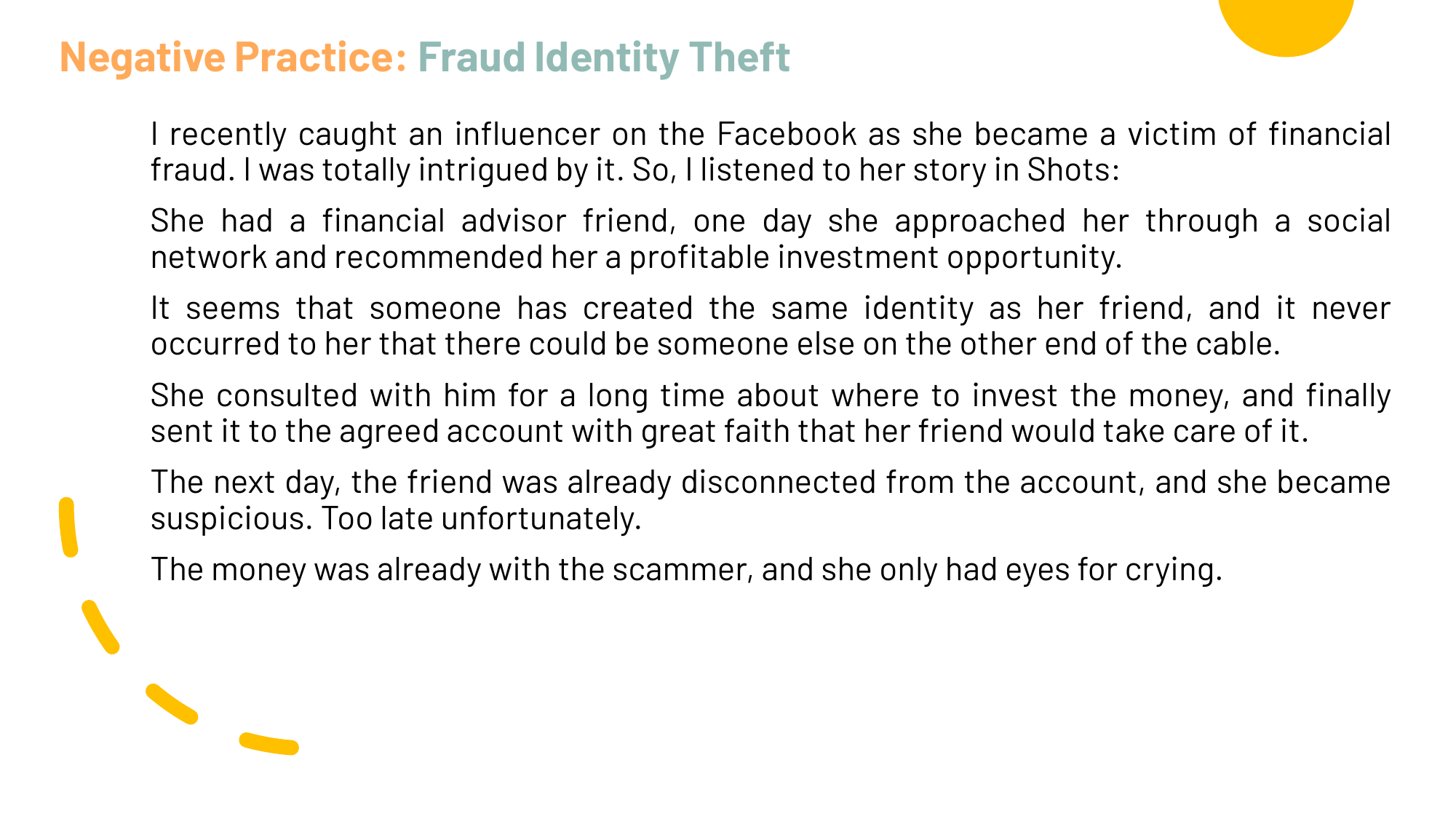

# Negative Practice: Fraud Identity Theft
I recently caught an influencer on the Facebook as she became a victim of financial fraud. I was totally intrigued by it. So, I listened to her story in Shots:
She had a financial advisor friend, one day she approached her through a social network and recommended her a profitable investment opportunity.
It seems that someone has created the same identity as her friend, and it never occurred to her that there could be someone else on the other end of the cable.
She consulted with him for a long time about where to invest the money, and finally sent it to the agreed account with great faith that her friend would take care of it.
The next day, the friend was already disconnected from the account, and she became suspicious. Too late unfortunately.
The money was already with the scammer, and she only had eyes for crying.